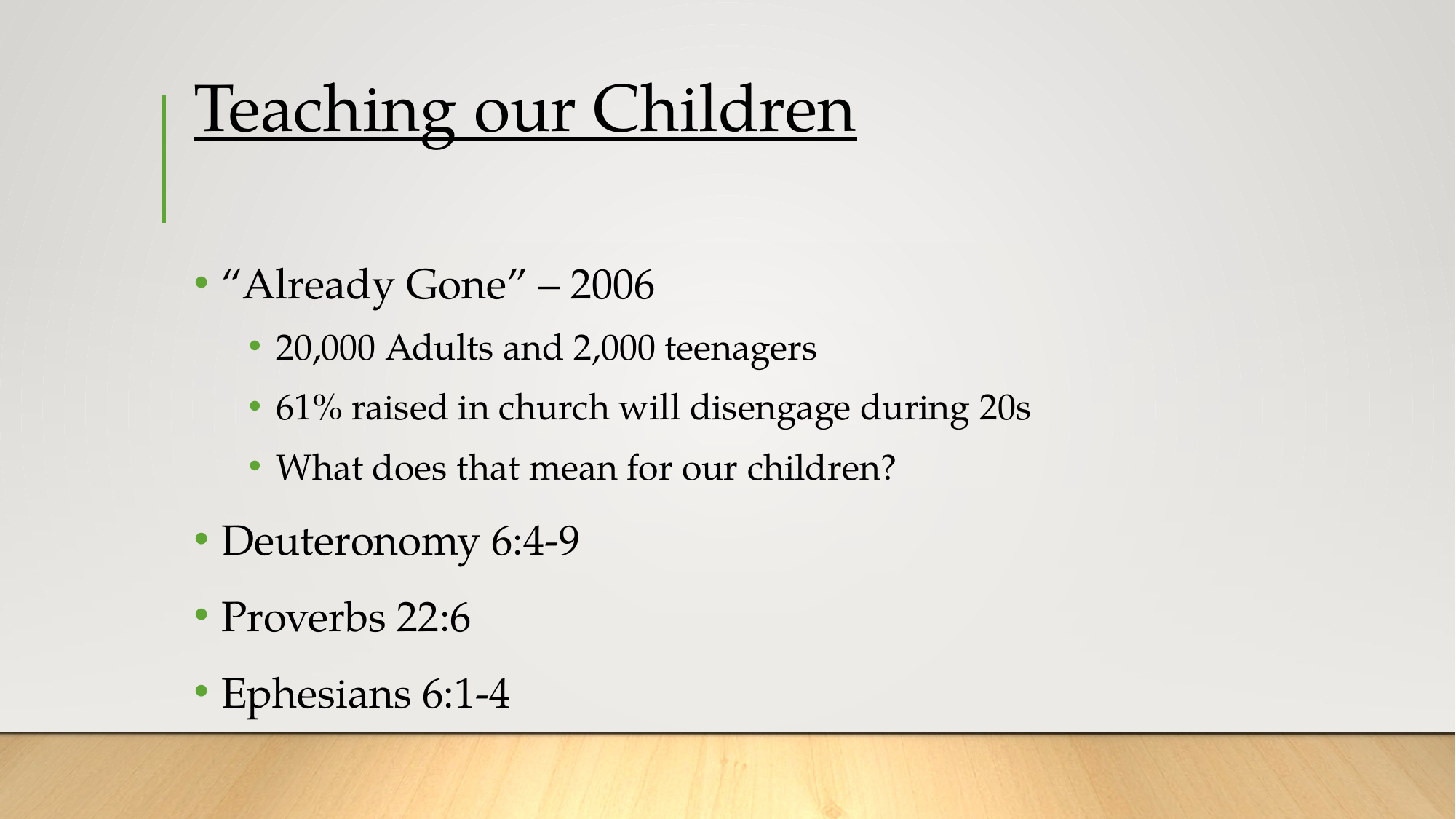

# Teaching our Children
“Already Gone” – 2006
20,000 Adults and 2,000 teenagers
61% raised in church will disengage during 20s
What does that mean for our children?
Deuteronomy 6:4-9
Proverbs 22:6
Ephesians 6:1-4